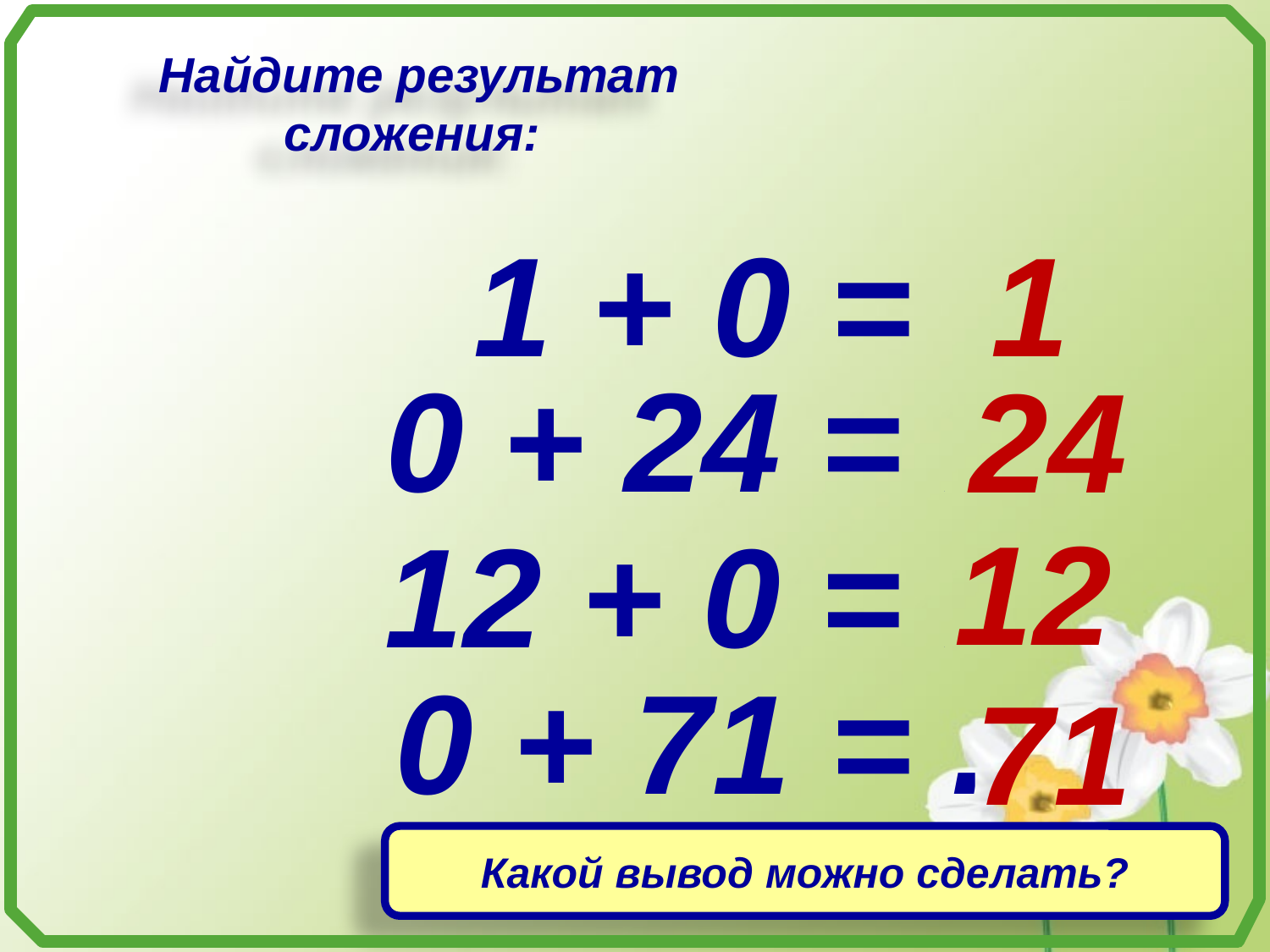

Найдите результат сложения:
1
1 + 0 = ...
0 + 24 = ...
24
12
12 + 0 = ...
0 + 71 = ...
71
Какой вывод можно сделать?